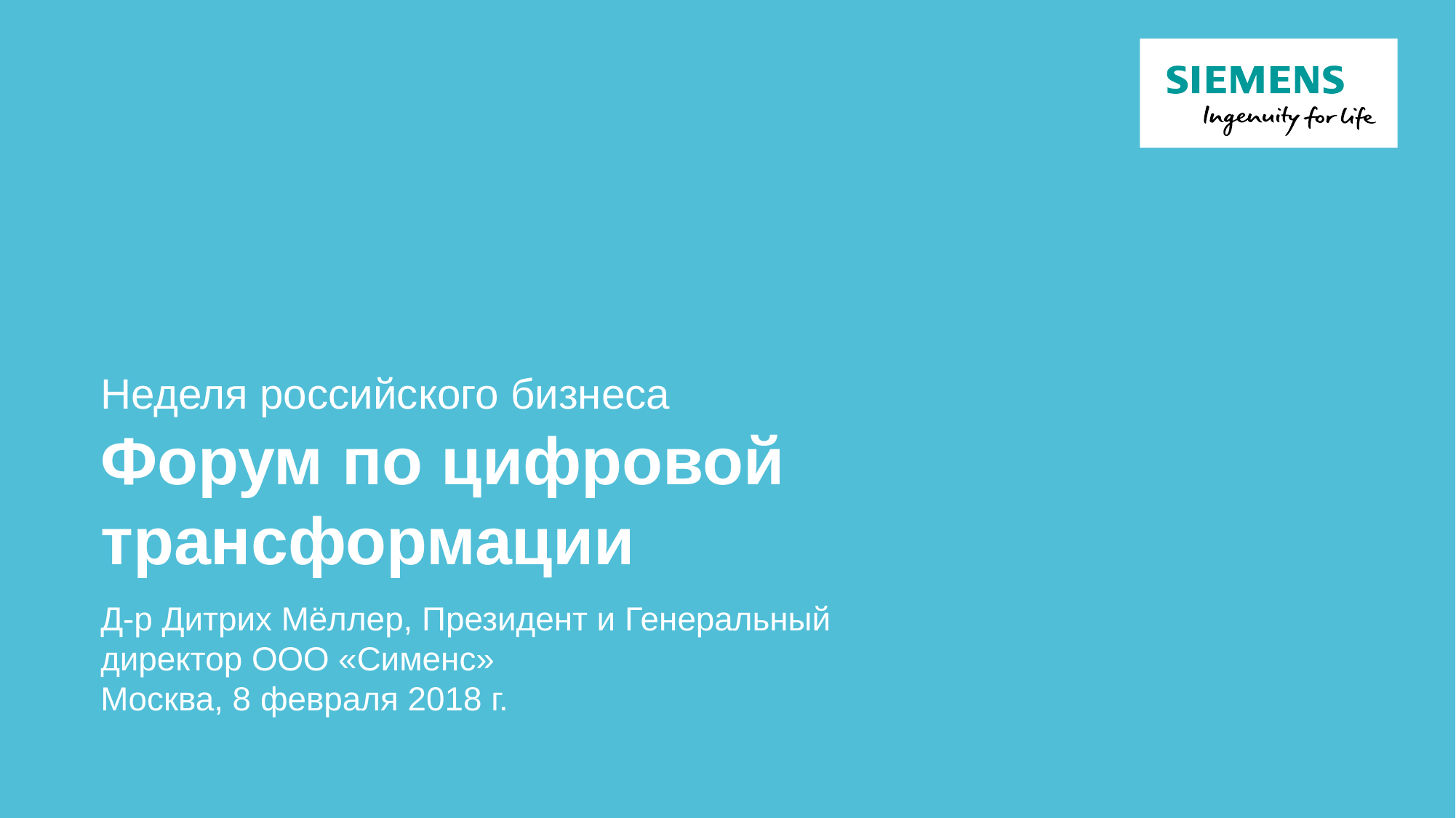

# Неделя российского бизнеса Форум по цифровой трансформации Д-р Дитрих Мёллер, Президент и Генеральный директор ООО «Сименс» Москва, 8 февраля 2018 г.